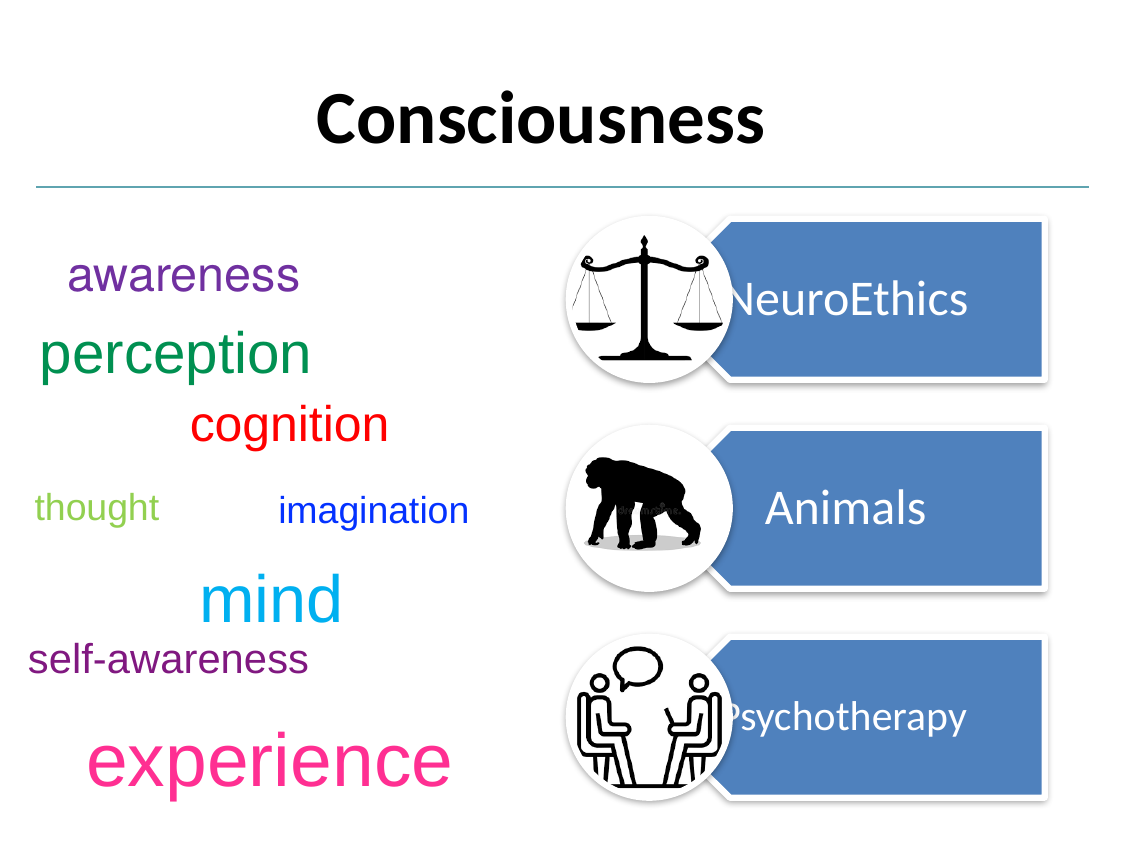

# Consciousness
NeuroEthics
Animals
Psychotherapy
awareness
perception
cognition
thought
imagination
mind
self-awareness
experience